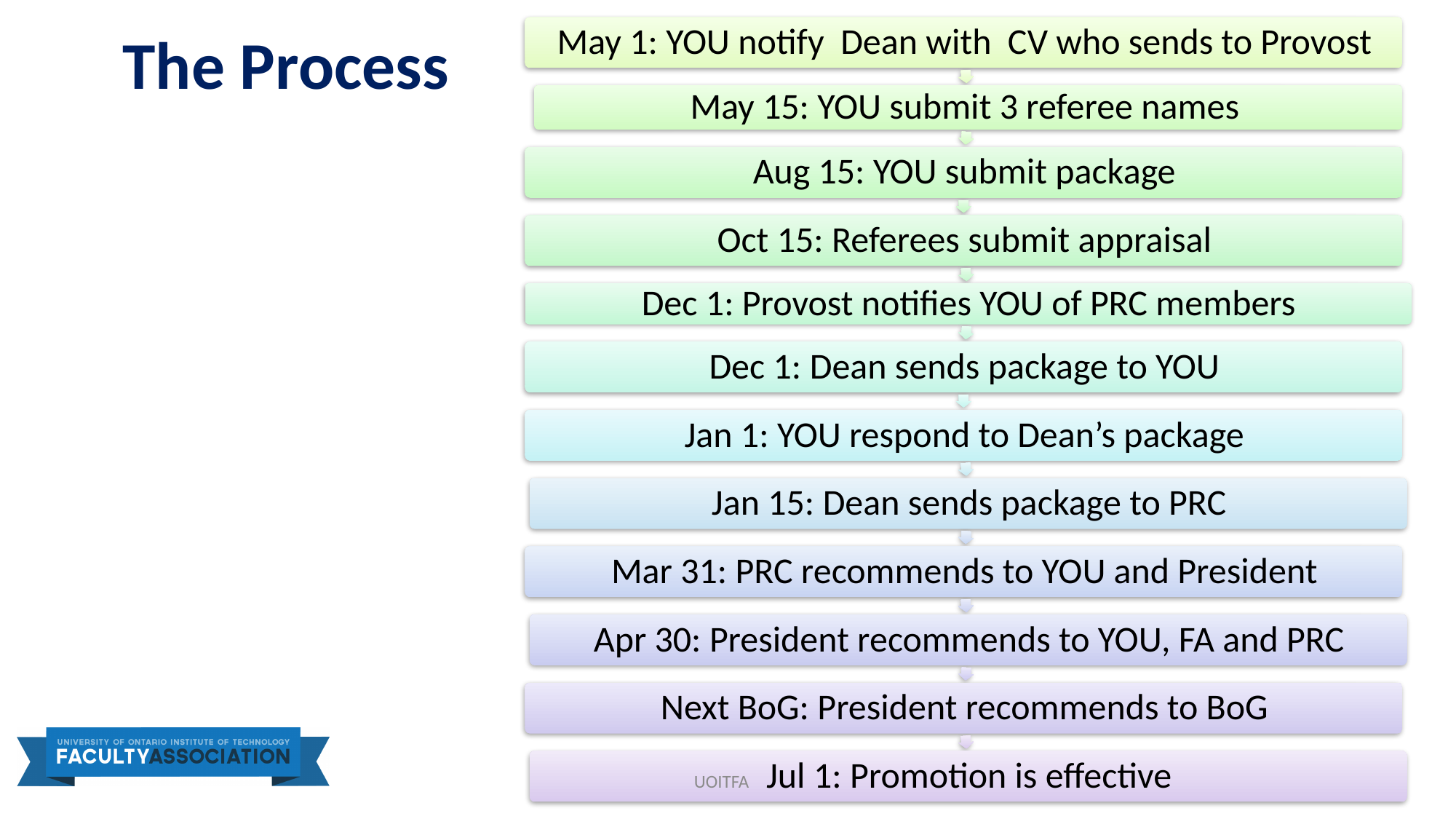

May 1: YOU notify  Dean with  CV who sends to Provost

May 15: YOU submit 3 referee names

Aug 15: YOU submit package

Oct 15: Referees submit appraisal

Dec 1: Provost notifies YOU of PRC members

Dec 1: Dean sends package to YOU

Jan 1: YOU respond to Dean’s package

Jan 15: Dean sends package to PRC

Mar 31: PRC recommends to YOU and President

Apr 30: President recommends to YOU, FA and PRC

Next BoG: President recommends to BoG

Jul 1: Promotion is effective
# The Process
UOITFA
4